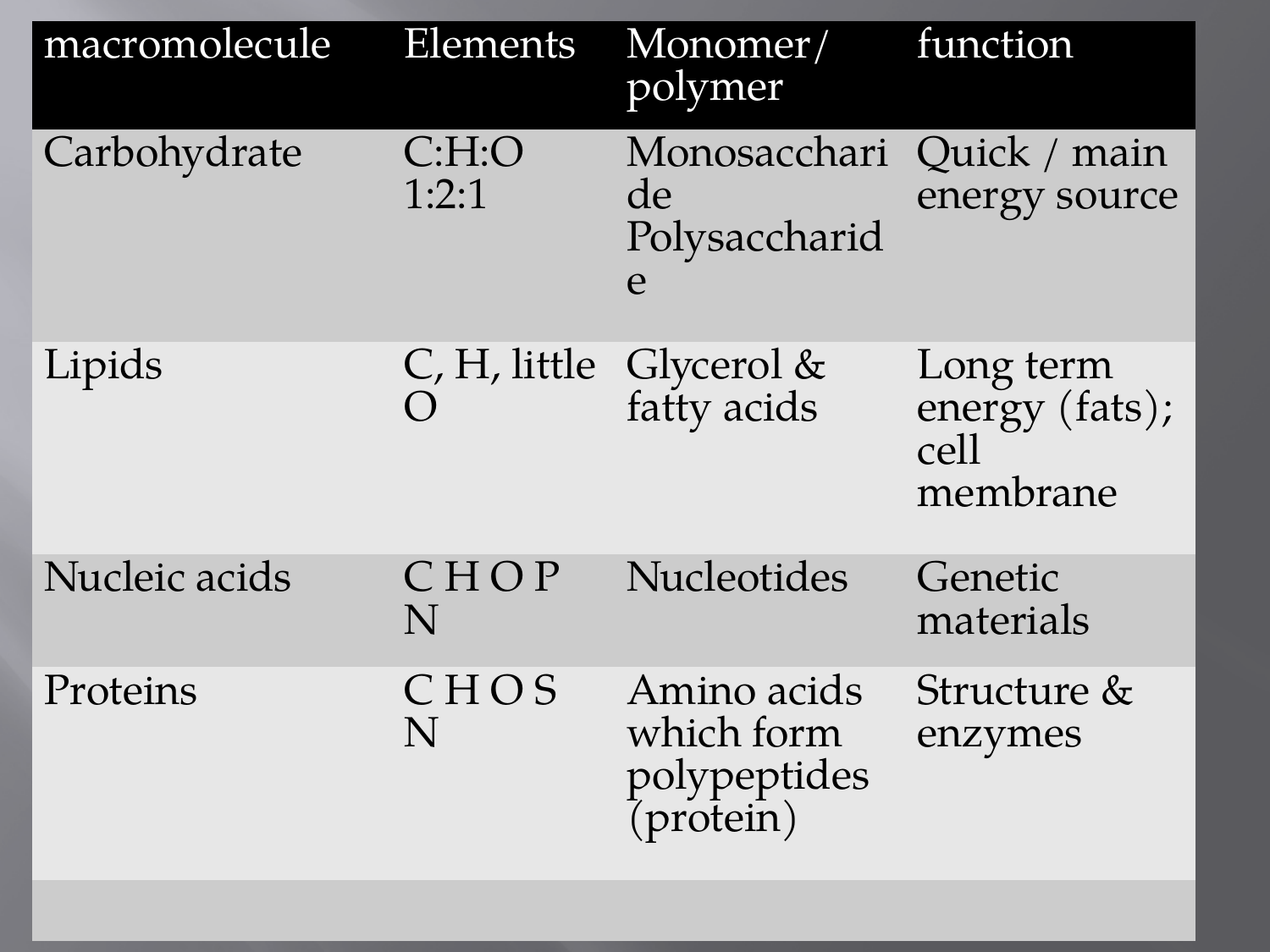

| macromolecule | Elements | Monomer/ polymer | function |
| --- | --- | --- | --- |
| Carbohydrate | C:H:O 1:2:1 | Monosaccharide Polysaccharide | Quick / main energy source |
| Lipids | C, H, little O | Glycerol & fatty acids | Long term energy (fats); cell membrane |
| Nucleic acids | C H O P N | Nucleotides | Genetic materials |
| Proteins | C H O S N | Amino acids which form polypeptides (protein) | Structure & enzymes |
|  |  |  |  |